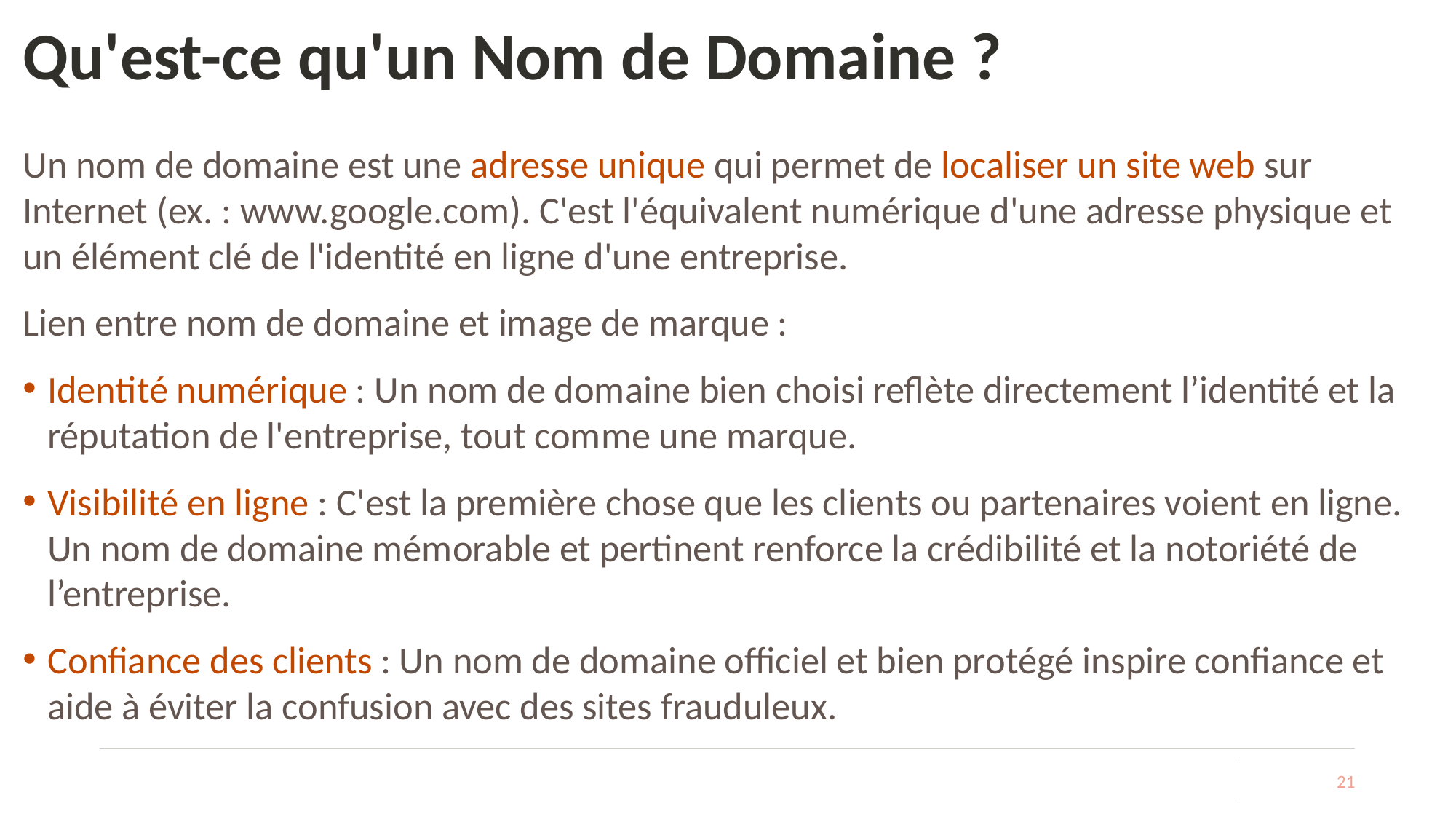

# Qu'est-ce qu'un Nom de Domaine ?
Un nom de domaine est une adresse unique qui permet de localiser un site web sur Internet (ex. : www.google.com). C'est l'équivalent numérique d'une adresse physique et un élément clé de l'identité en ligne d'une entreprise.
Lien entre nom de domaine et image de marque :
Identité numérique : Un nom de domaine bien choisi reflète directement l’identité et la réputation de l'entreprise, tout comme une marque.
Visibilité en ligne : C'est la première chose que les clients ou partenaires voient en ligne. Un nom de domaine mémorable et pertinent renforce la crédibilité et la notoriété de l’entreprise.
Confiance des clients : Un nom de domaine officiel et bien protégé inspire confiance et aide à éviter la confusion avec des sites frauduleux.
21